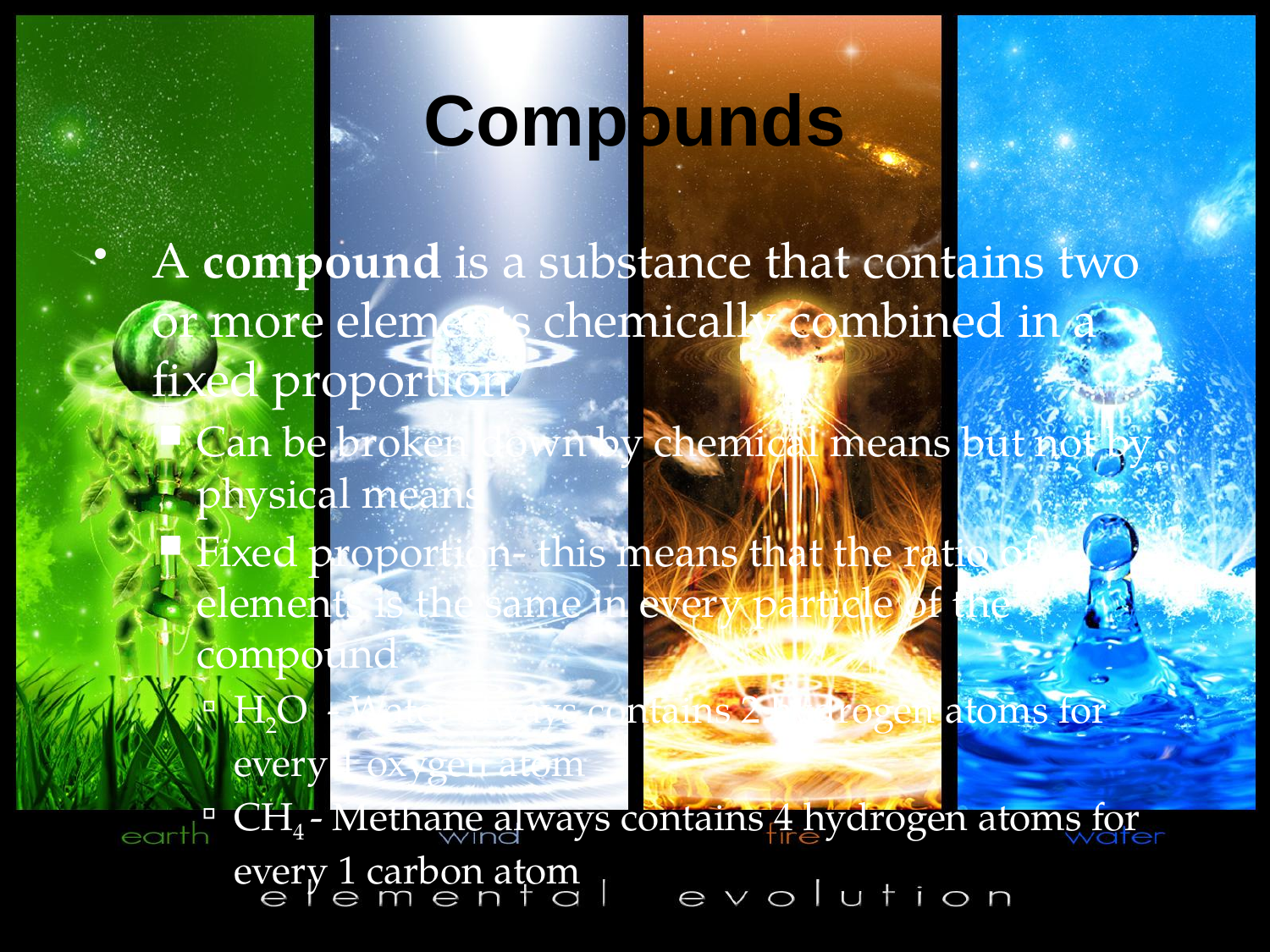

# Compounds
A compound is a substance that contains two or more elements chemically combined in a fixed proportion
Can be broken down by chemical means but not by physical means
Fixed proportion- this means that the ratio of elements is the same in every particle of the compound
H2O  - Water always contains 2 hydrogen atoms for every 1 oxygen atom
CH4 - Methane always contains 4 hydrogen atoms for every 1 carbon atom